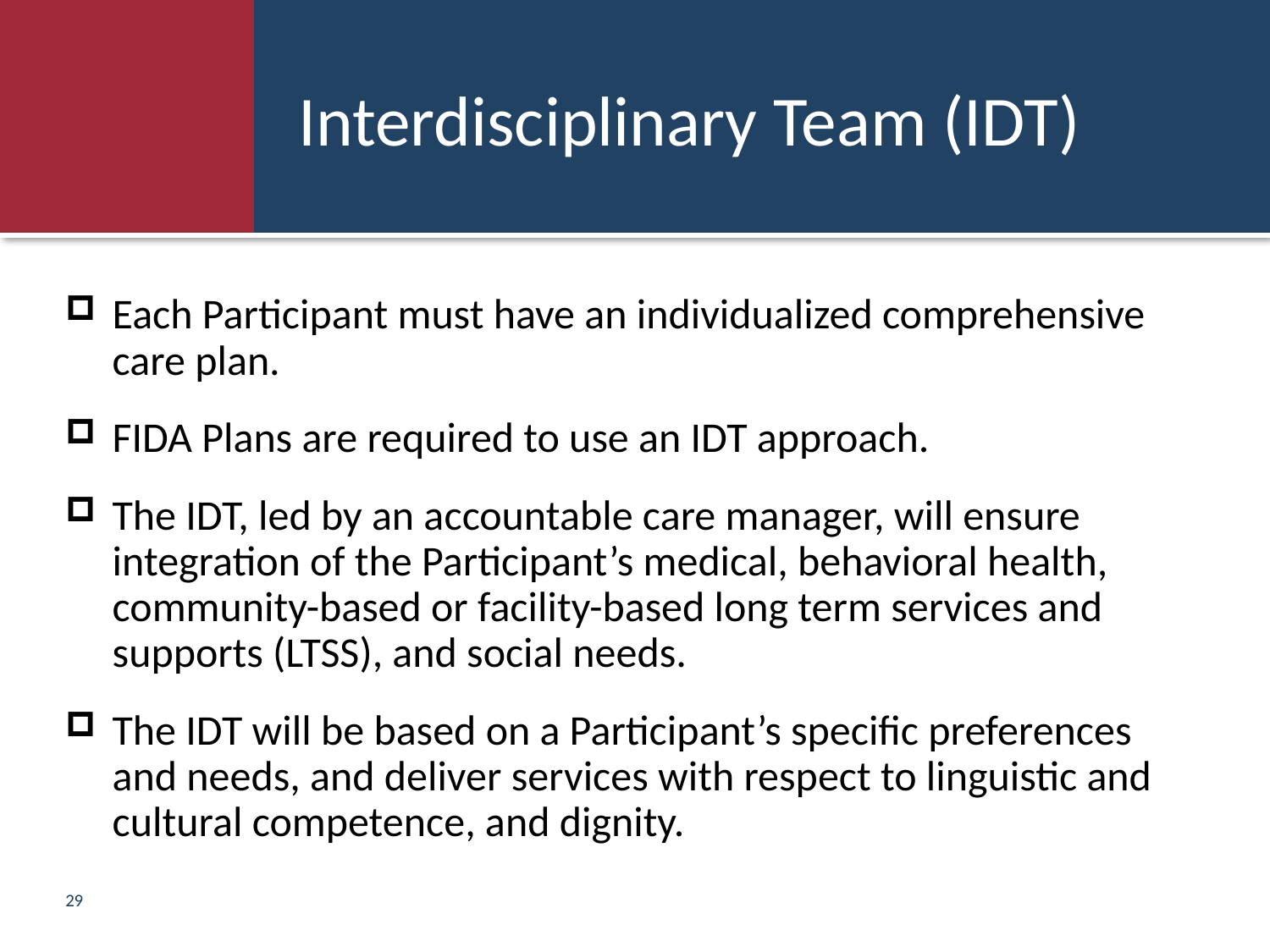

# Interdisciplinary Team (IDT)
Each Participant must have an individualized comprehensive care plan.
FIDA Plans are required to use an IDT approach.
The IDT, led by an accountable care manager, will ensure integration of the Participant’s medical, behavioral health, community-based or facility-based long term services and supports (LTSS), and social needs.
The IDT will be based on a Participant’s specific preferences and needs, and deliver services with respect to linguistic and cultural competence, and dignity.

29